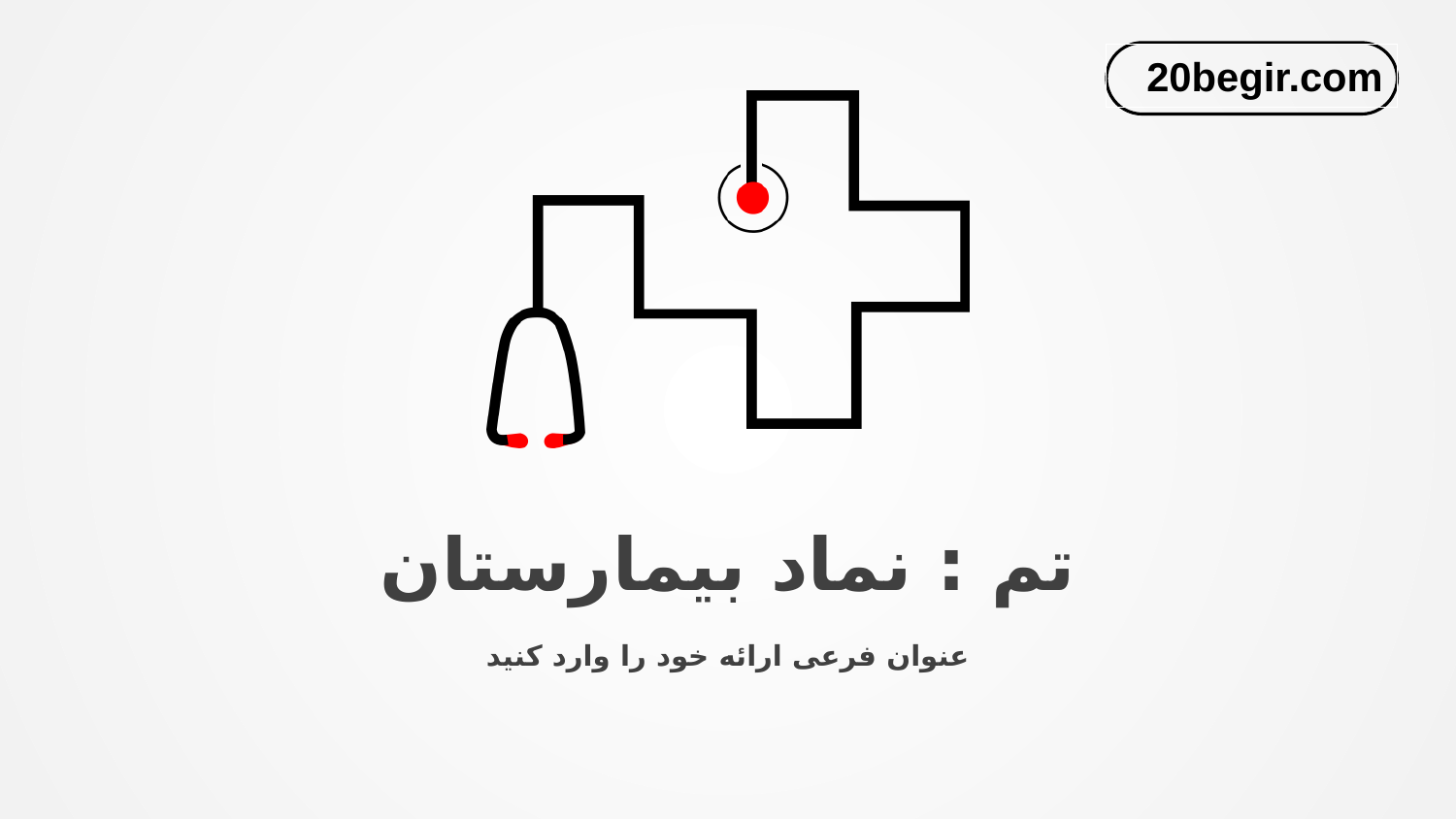

20begir.com
تم : نماد بیمارستان
عنوان فرعی ارائه خود را وارد کنید